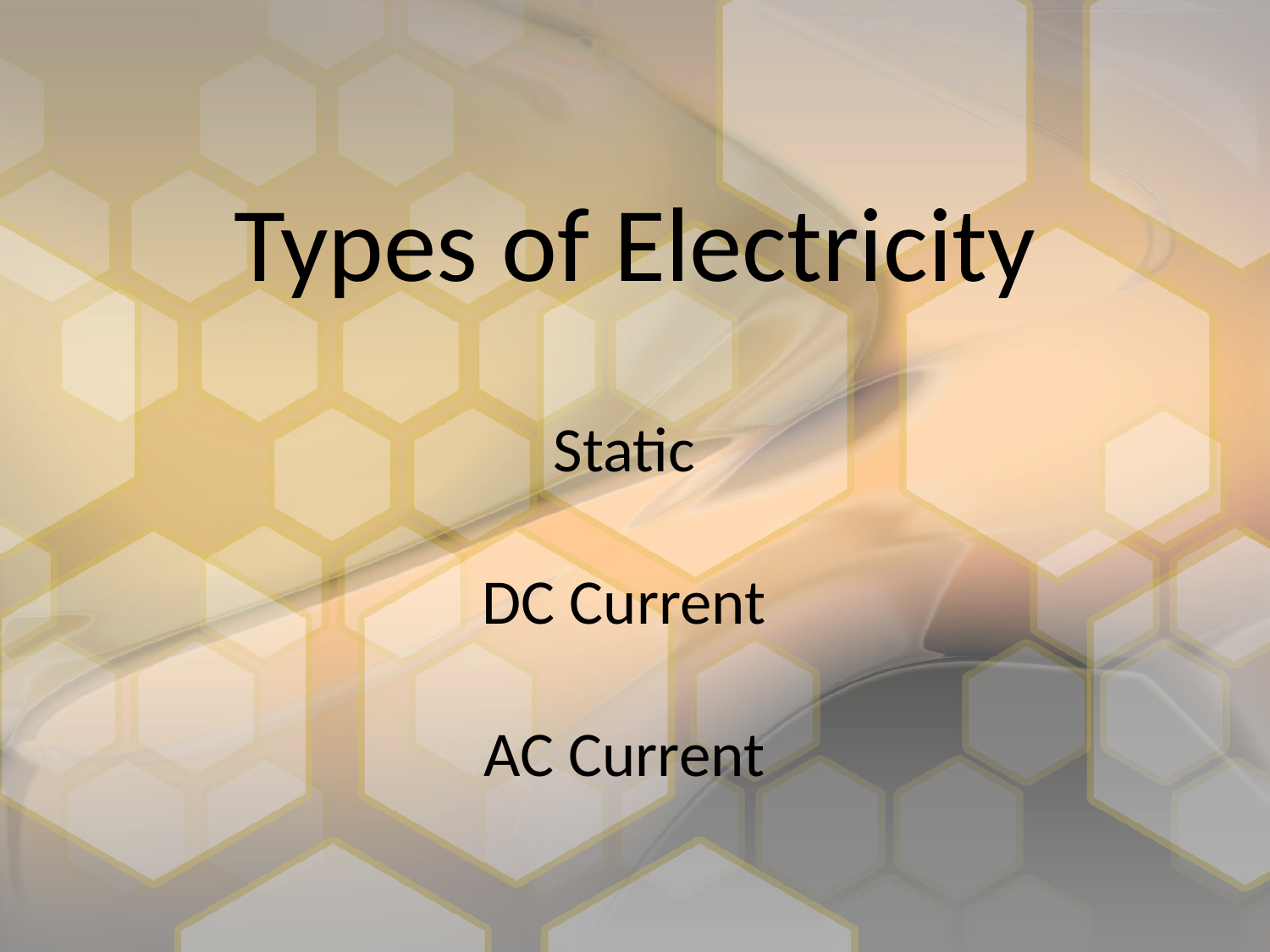

Types of Electricity
Static

DC Current

AC Current